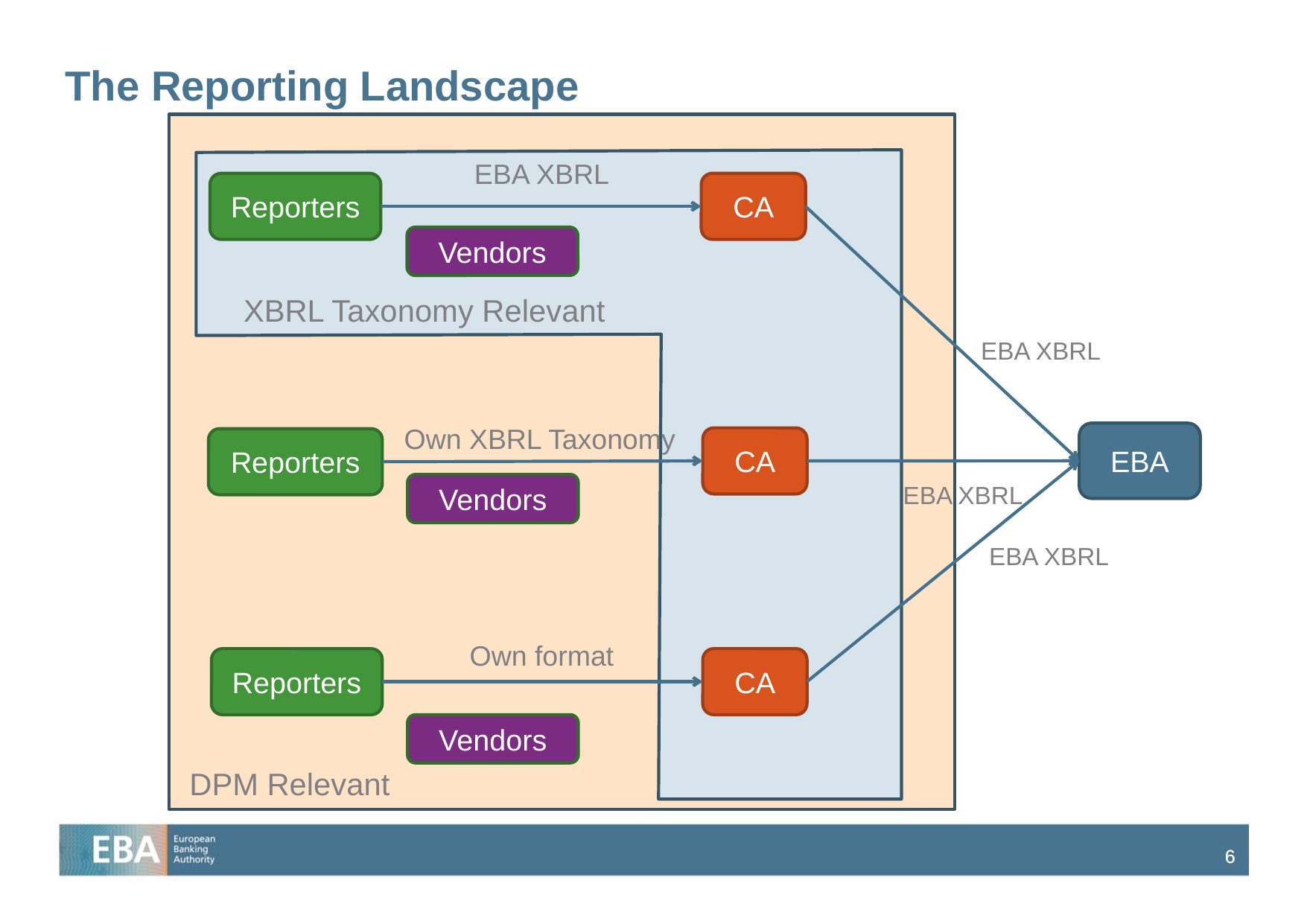

# The Reporting Landscape

EBA XBRL
Reporters
CA
Vendors
 XBRL Taxonomy Relevant
EBA XBRL
Own XBRL Taxonomy
EBA
CA
Reporters
Vendors
EBA XBRL
EBA XBRL
Own format
Reporters
CA
Vendors
 DPM Relevant